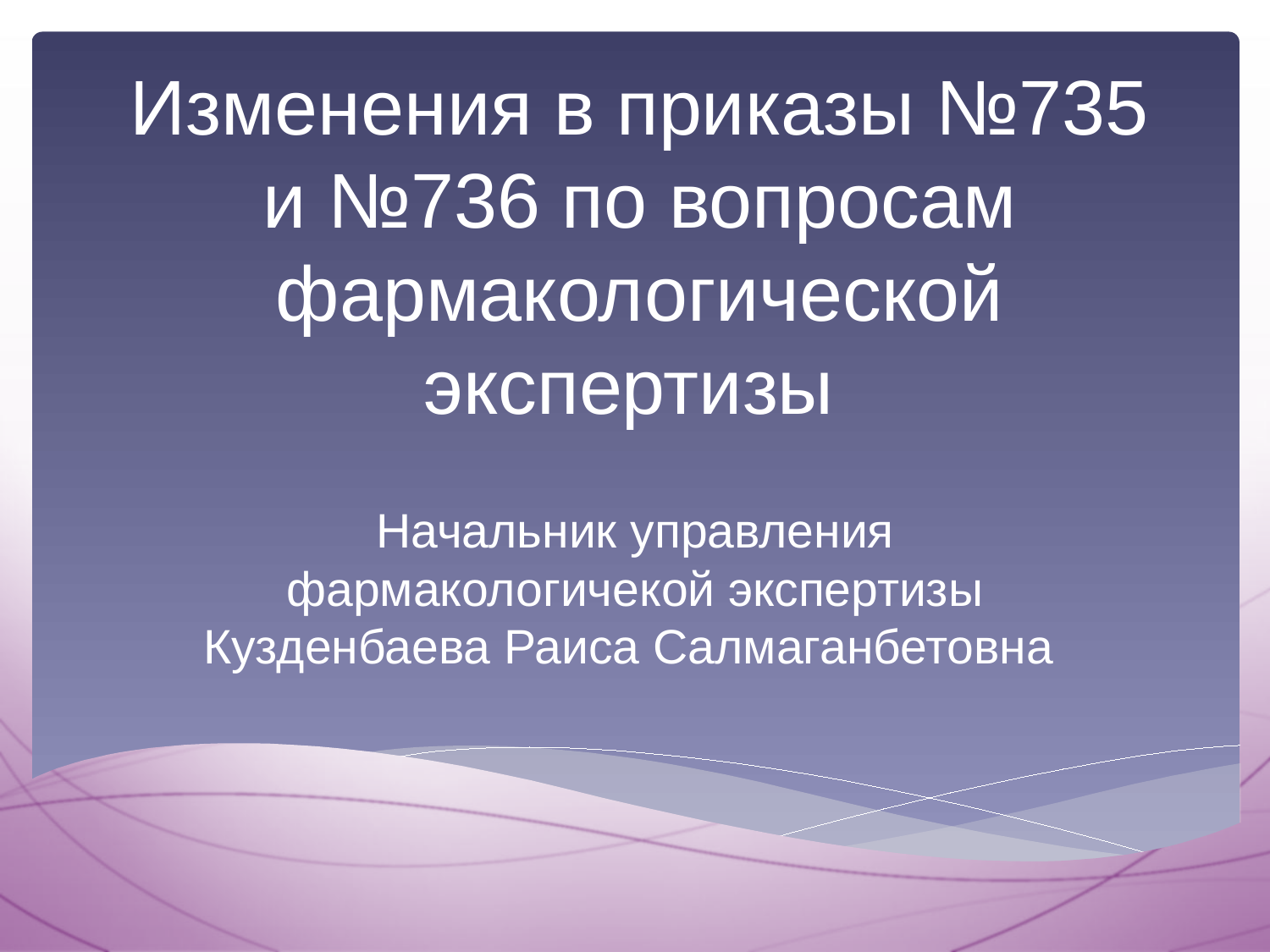

# Изменения в приказы №735 и №736 по вопросам фармакологической экспертизы
Начальник управления фармакологичекой экспертизы Кузденбаева Раиса Салмаганбетовна